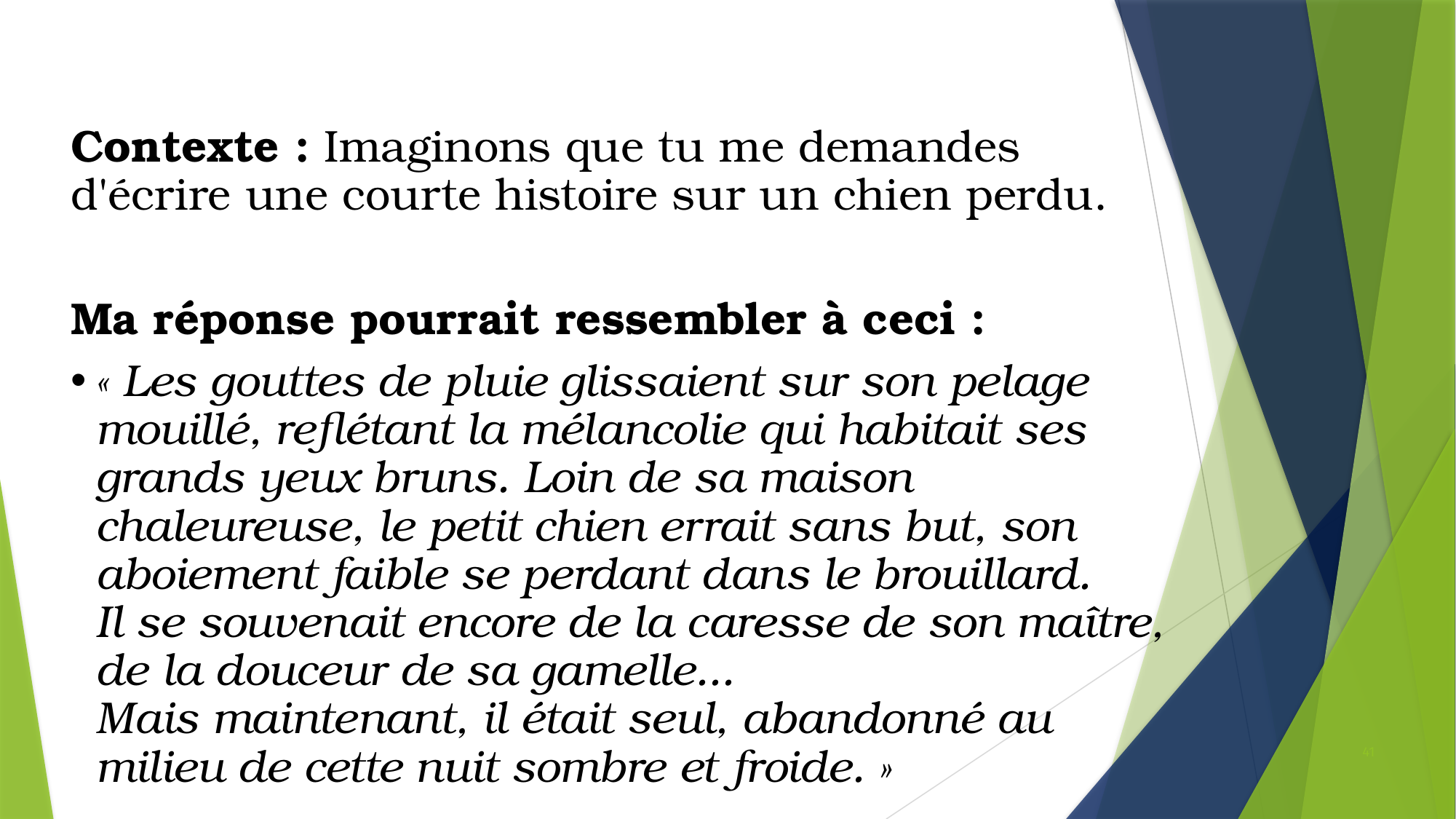

# Contexte : Imaginons que tu me demandes d'écrire une courte histoire sur un chien perdu.

Ma réponse pourrait ressembler à ceci :
« Les gouttes de pluie glissaient sur son pelage mouillé, reflétant la mélancolie qui habitait ses grands yeux bruns. Loin de sa maison chaleureuse, le petit chien errait sans but, son aboiement faible se perdant dans le brouillard.
Il se souvenait encore de la caresse de son maître, de la douceur de sa gamelle...
Mais maintenant, il était seul, abandonné au milieu de cette nuit sombre et froide. »

41